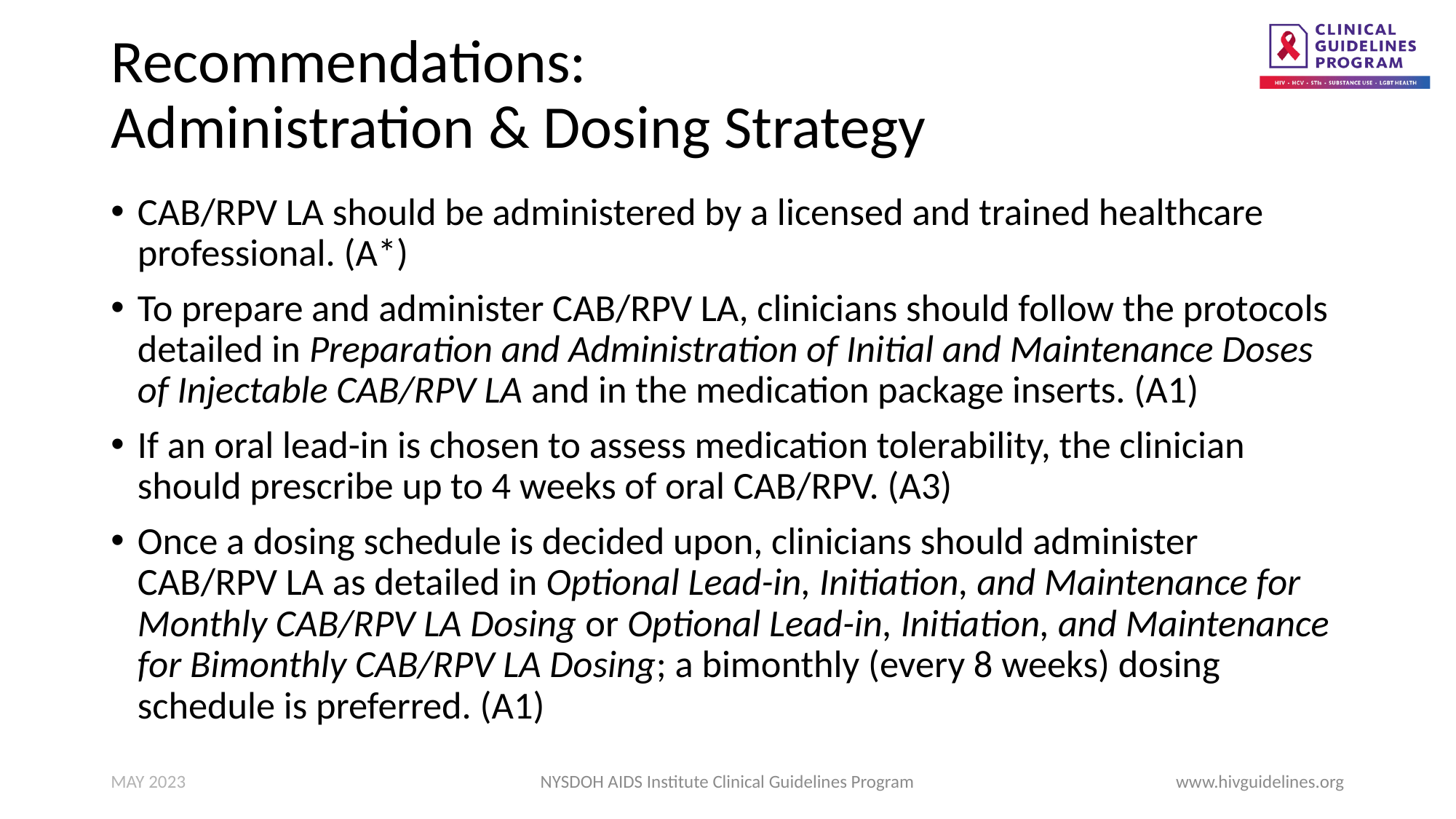

# Recommendations: Administration & Dosing Strategy
CAB/RPV LA should be administered by a licensed and trained healthcare professional. (A*)
To prepare and administer CAB/RPV LA, clinicians should follow the protocols detailed in Preparation and Administration of Initial and Maintenance Doses of Injectable CAB/RPV LA and in the medication package inserts. (A1)
If an oral lead-in is chosen to assess medication tolerability, the clinician should prescribe up to 4 weeks of oral CAB/RPV. (A3)
Once a dosing schedule is decided upon, clinicians should administer CAB/RPV LA as detailed in Optional Lead-in, Initiation, and Maintenance for Monthly CAB/RPV LA Dosing or Optional Lead-in, Initiation, and Maintenance for Bimonthly CAB/RPV LA Dosing; a bimonthly (every 8 weeks) dosing schedule is preferred. (A1)
MAY 2023
NYSDOH AIDS Institute Clinical Guidelines Program
www.hivguidelines.org